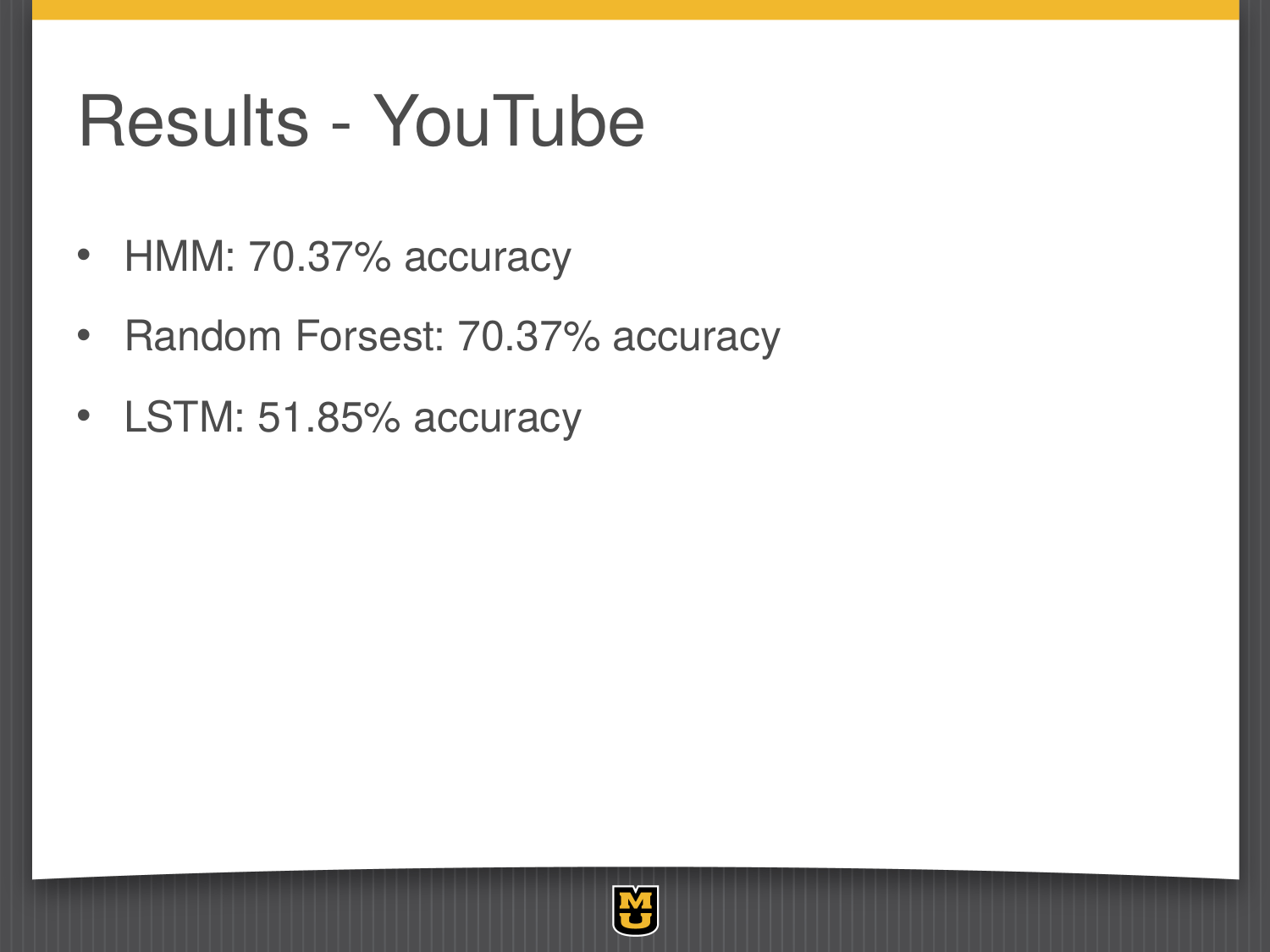

# Results - YouTube
HMM: 70.37% accuracy
Random Forsest: 70.37% accuracy
LSTM: 51.85% accuracy